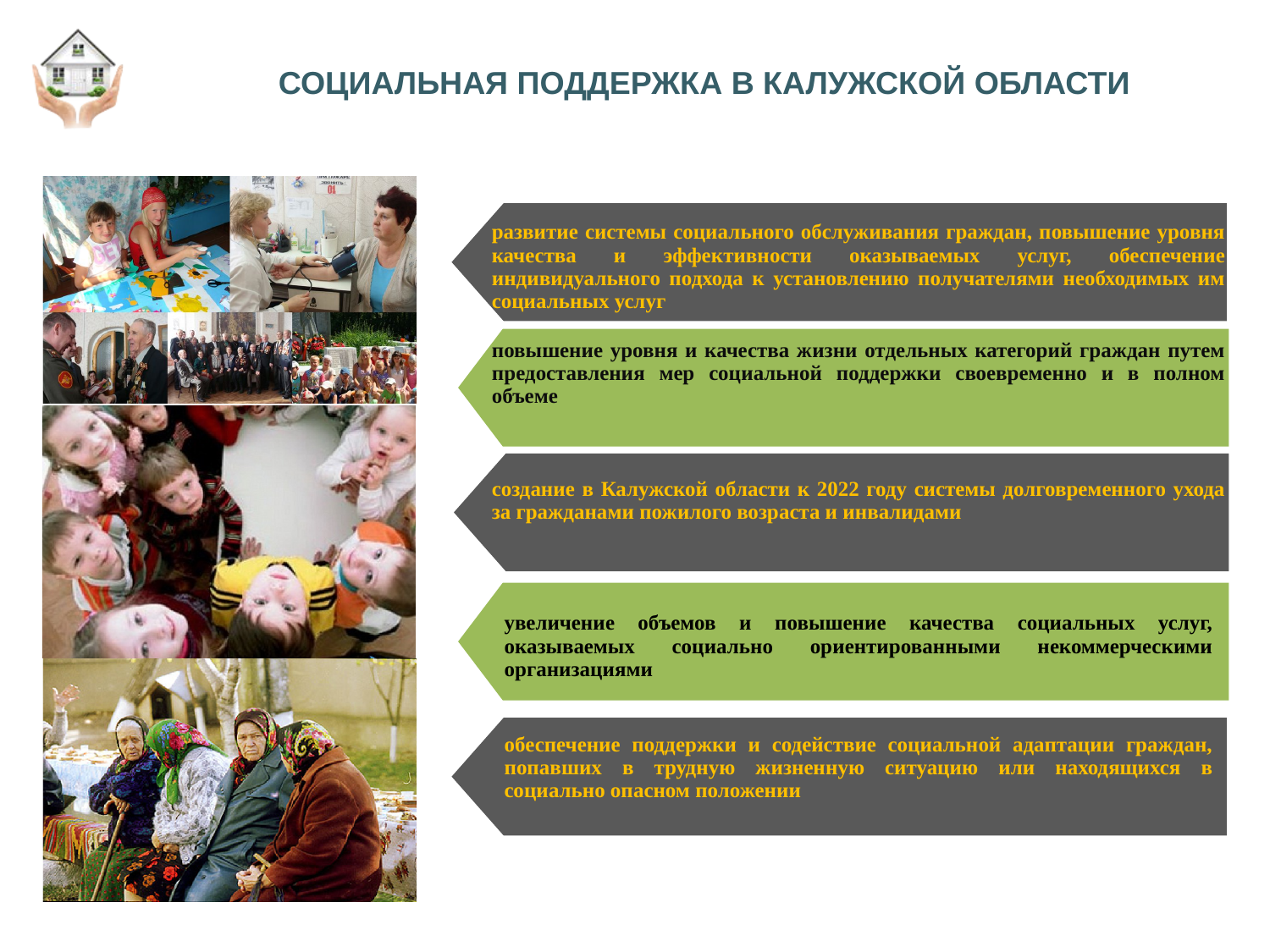

# СОЦИАЛЬНАЯ ПОДДЕРЖКА В КАЛУЖСКОЙ ОБЛАСТИ

развитие системы социального обслуживания граждан, повышение уровня качества и эффективности оказываемых услуг, обеспечение индивидуального подхода к установлению получателями необходимых им социальных услуг

повышение уровня и качества жизни отдельных категорий граждан путем предоставления мер социальной поддержки своевременно и в полном объеме

создание в Калужской области к 2022 году системы долговременного ухода за гражданами пожилого возраста и инвалидами

увеличение объемов и повышение качества социальных услуг, оказываемых социально ориентированными некоммерческими организациями

обеспечение поддержки и содействие социальной адаптации граждан, попавших в трудную жизненную ситуацию или находящихся в социально опасном положении